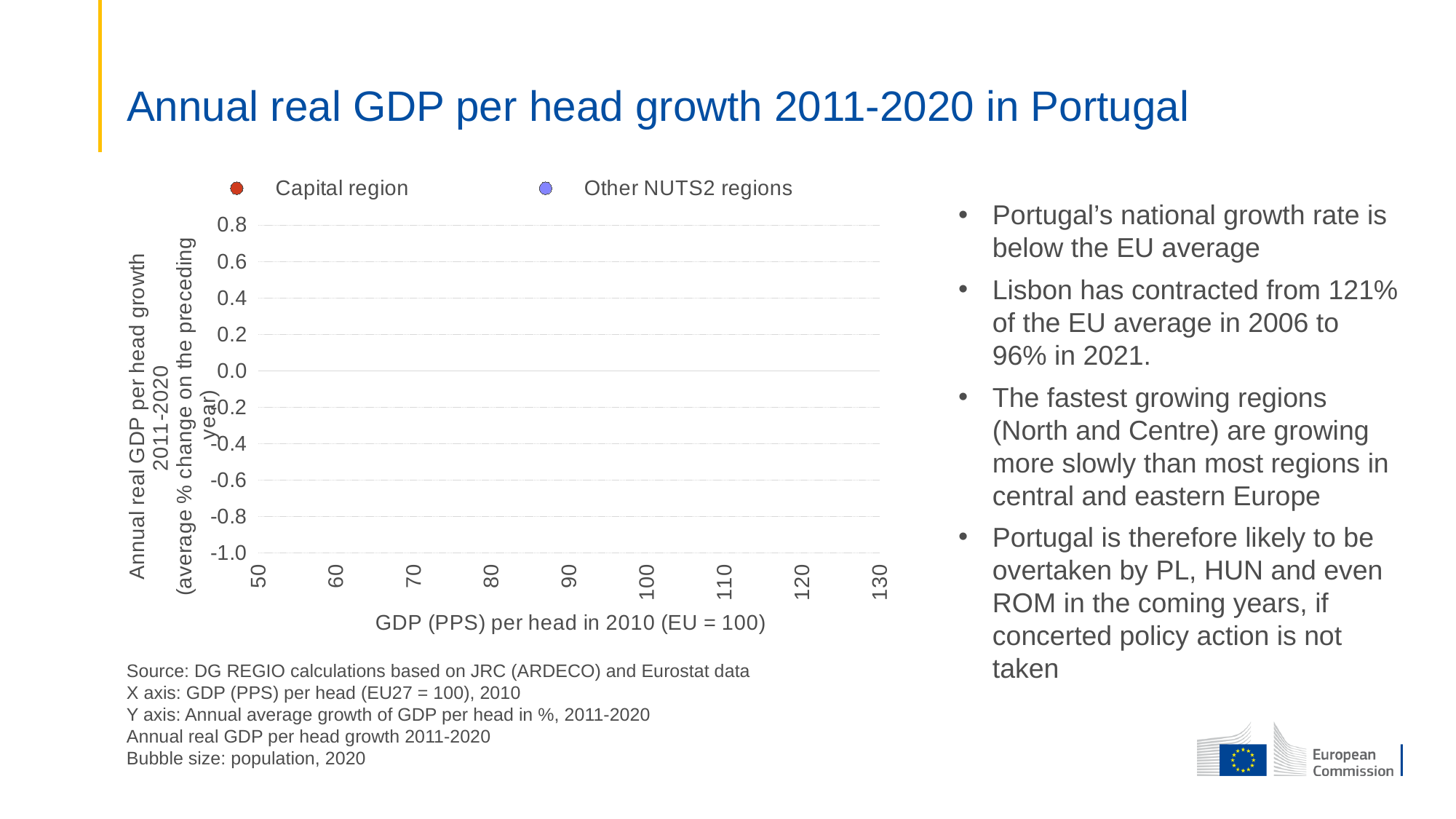

# Annual real GDP per head growth 2011-2020 in Portugal

### Chart

| Category | Capital region | Other NUTS2 regions | National average | EU27_2020 |
|---|---|---|---|---|
Portugal’s national growth rate is below the EU average
Lisbon has contracted from 121% of the EU average in 2006 to 96% in 2021.
The fastest growing regions (North and Centre) are growing more slowly than most regions in central and eastern Europe
Portugal is therefore likely to be overtaken by PL, HUN and even ROM in the coming years, if concerted policy action is not taken
Source: DG REGIO calculations based on JRC (ARDECO) and Eurostat data
X axis: GDP (PPS) per head (EU27 = 100), 2010
Y axis: Annual average growth of GDP per head in %, 2011-2020
Annual real GDP per head growth 2011-2020
Bubble size: population, 2020